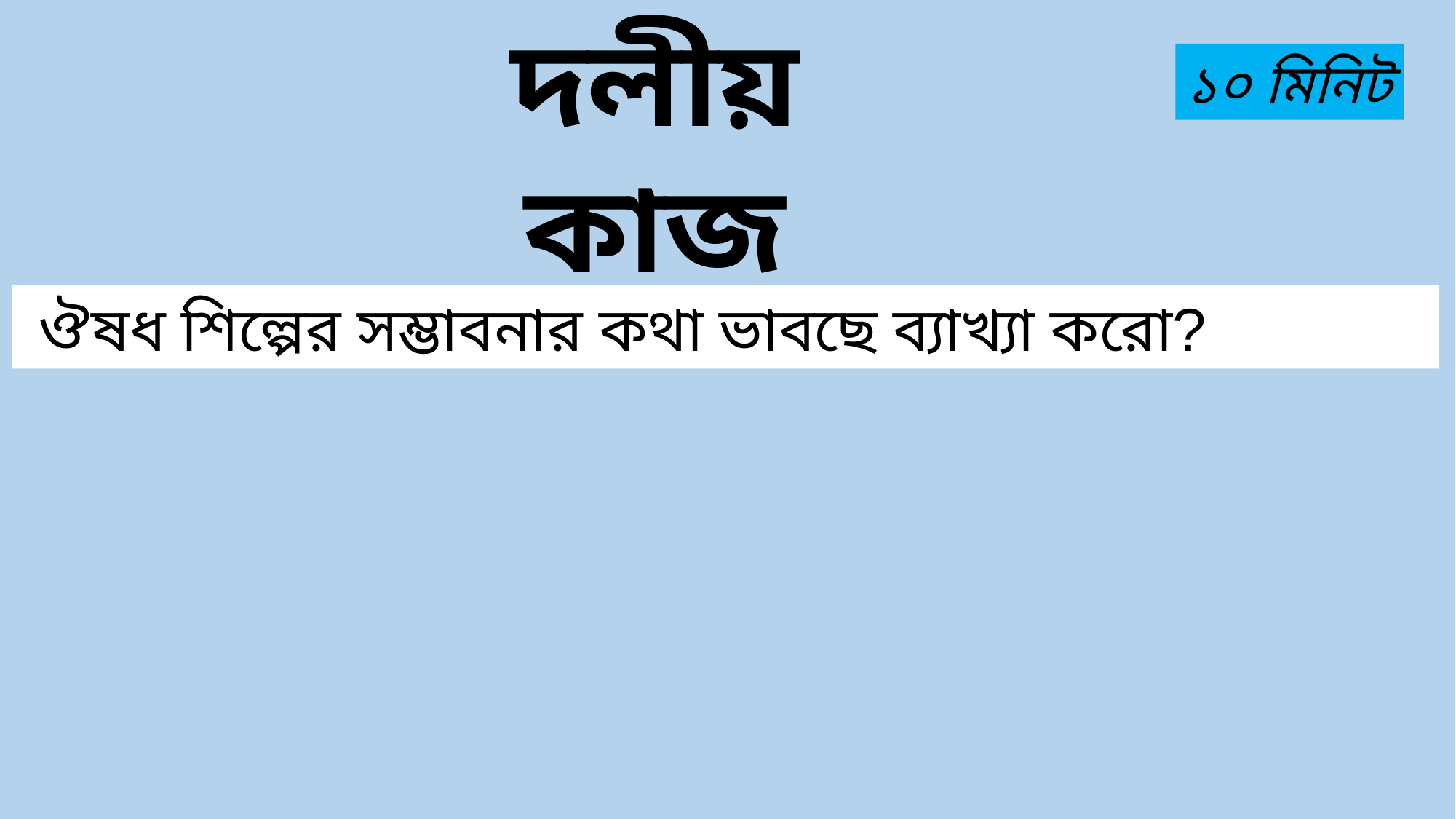

দলীয়  কাজ
১০ মিনিট
 ঔষধ শিল্পের সম্ভাবনার কথা ভাবছে ব্যাখ্যা করো?